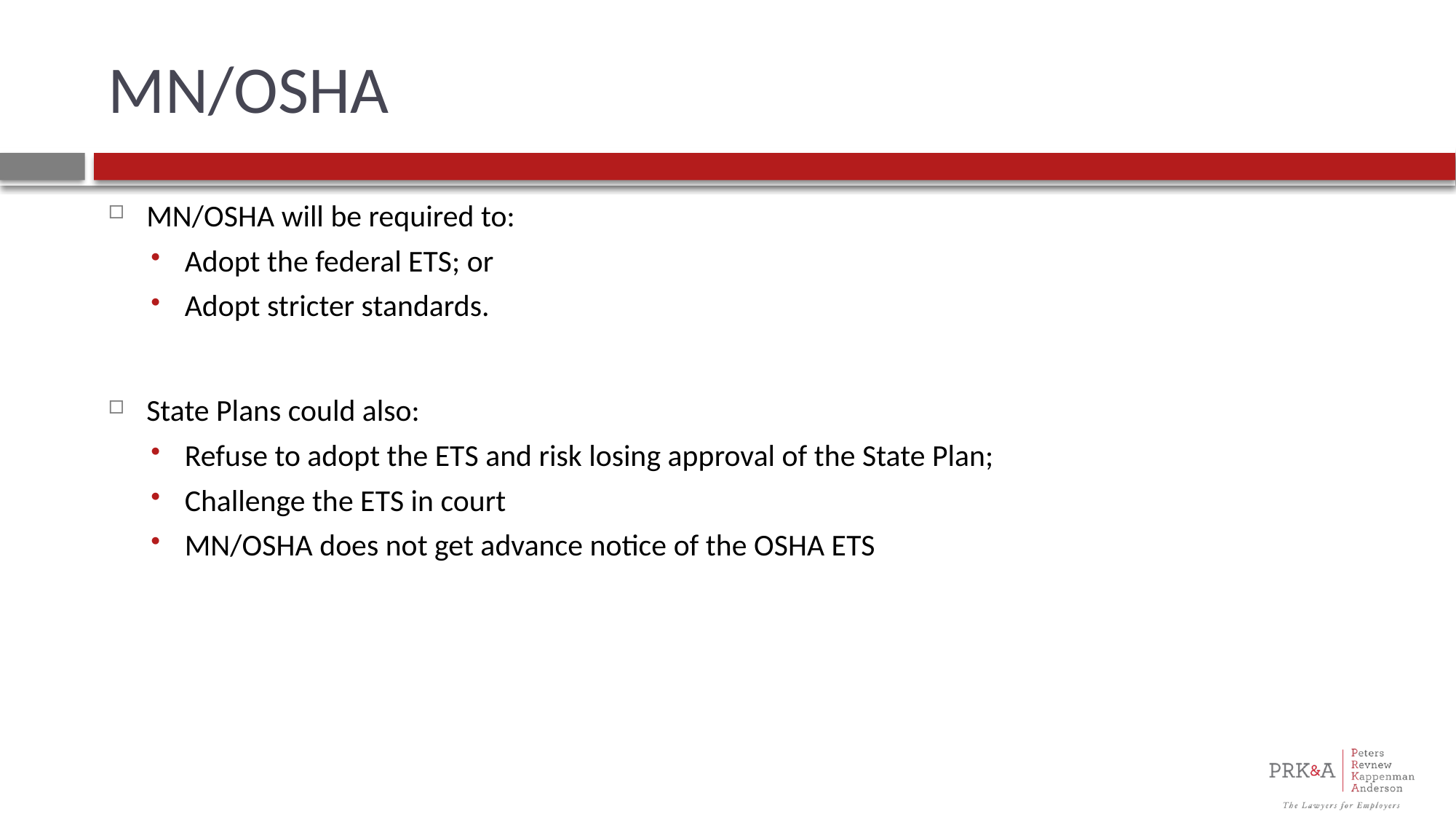

# MN/OSHA
MN/OSHA will be required to:
Adopt the federal ETS; or
Adopt stricter standards.

State Plans could also:
Refuse to adopt the ETS and risk losing approval of the State Plan;
Challenge the ETS in court
MN/OSHA does not get advance notice of the OSHA ETS